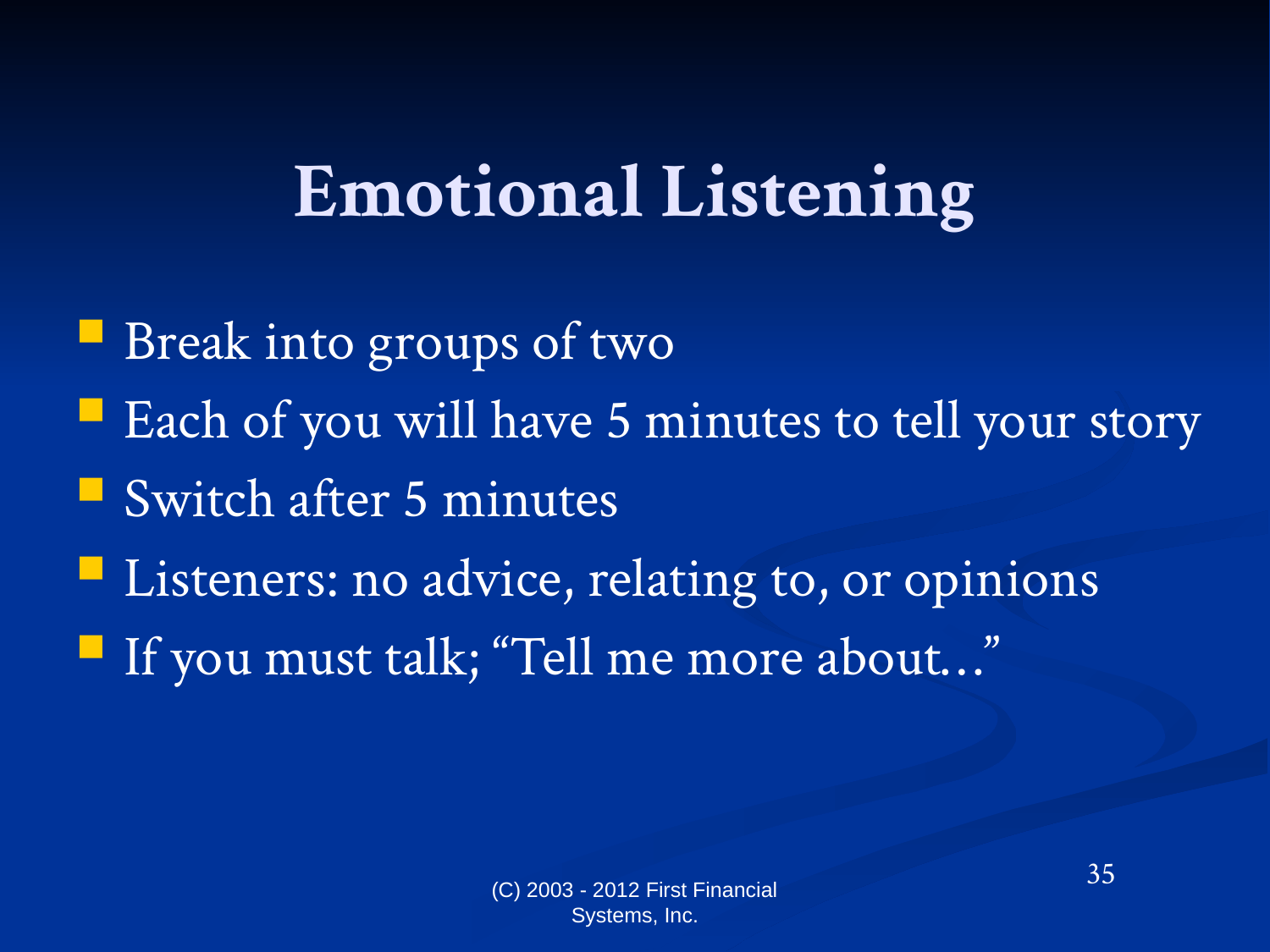

# Emotional Listening
Break into groups of two
Each of you will have 5 minutes to tell your story
Switch after 5 minutes
Listeners: no advice, relating to, or opinions
If you must talk; “Tell me more about…”

35
(C) 2003 - 2012 First Financial Systems, Inc.